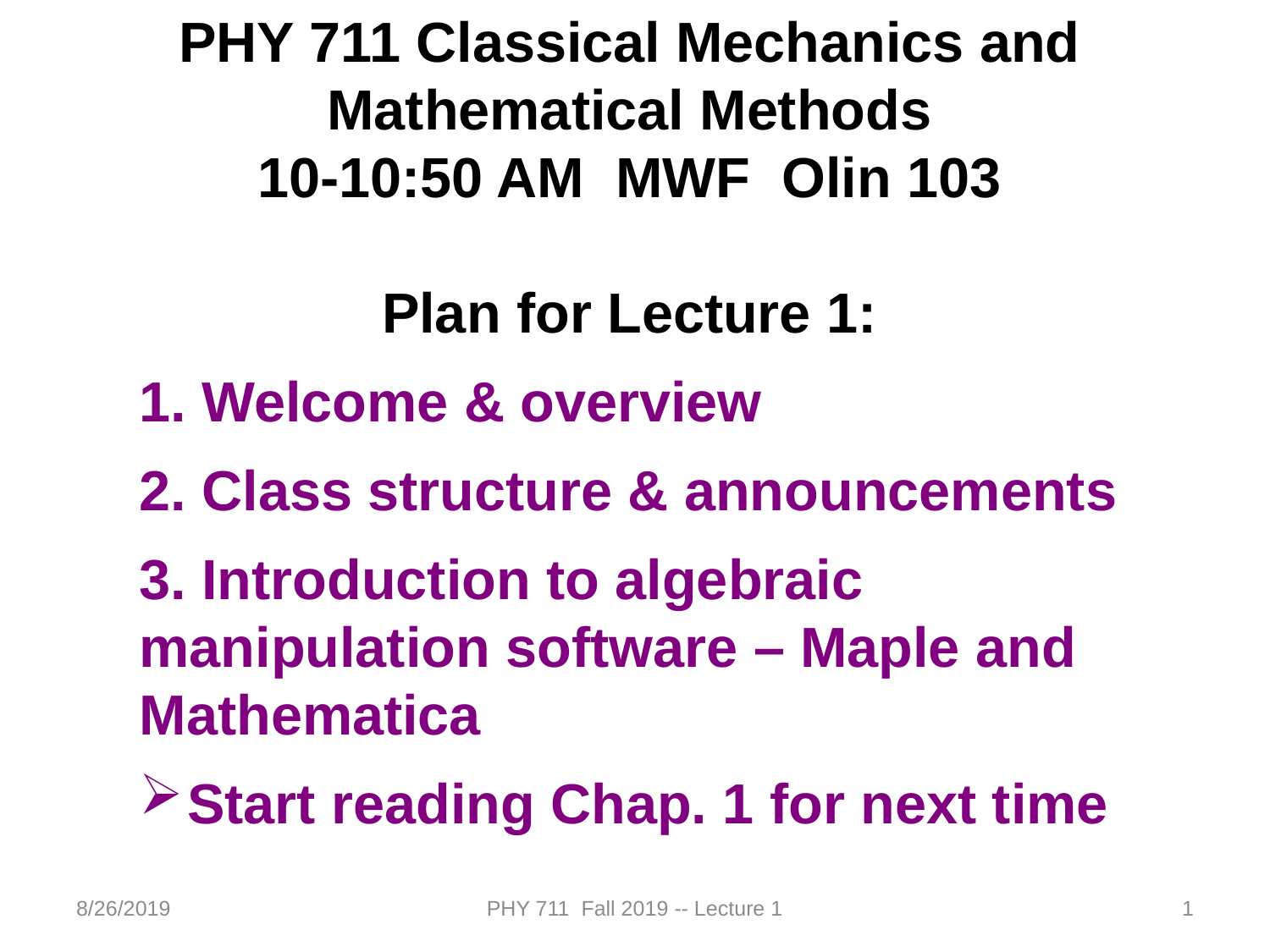

PHY 711 Classical Mechanics and Mathematical Methods
10-10:50 AM  MWF  Olin 103

Plan for Lecture 1:
 Welcome & overview
 Class structure & announcements
 Introduction to algebraic manipulation software – Maple and Mathematica
Start reading Chap. 1 for next time
8/26/2019
PHY 711  Fall 2019 -- Lecture 1
1